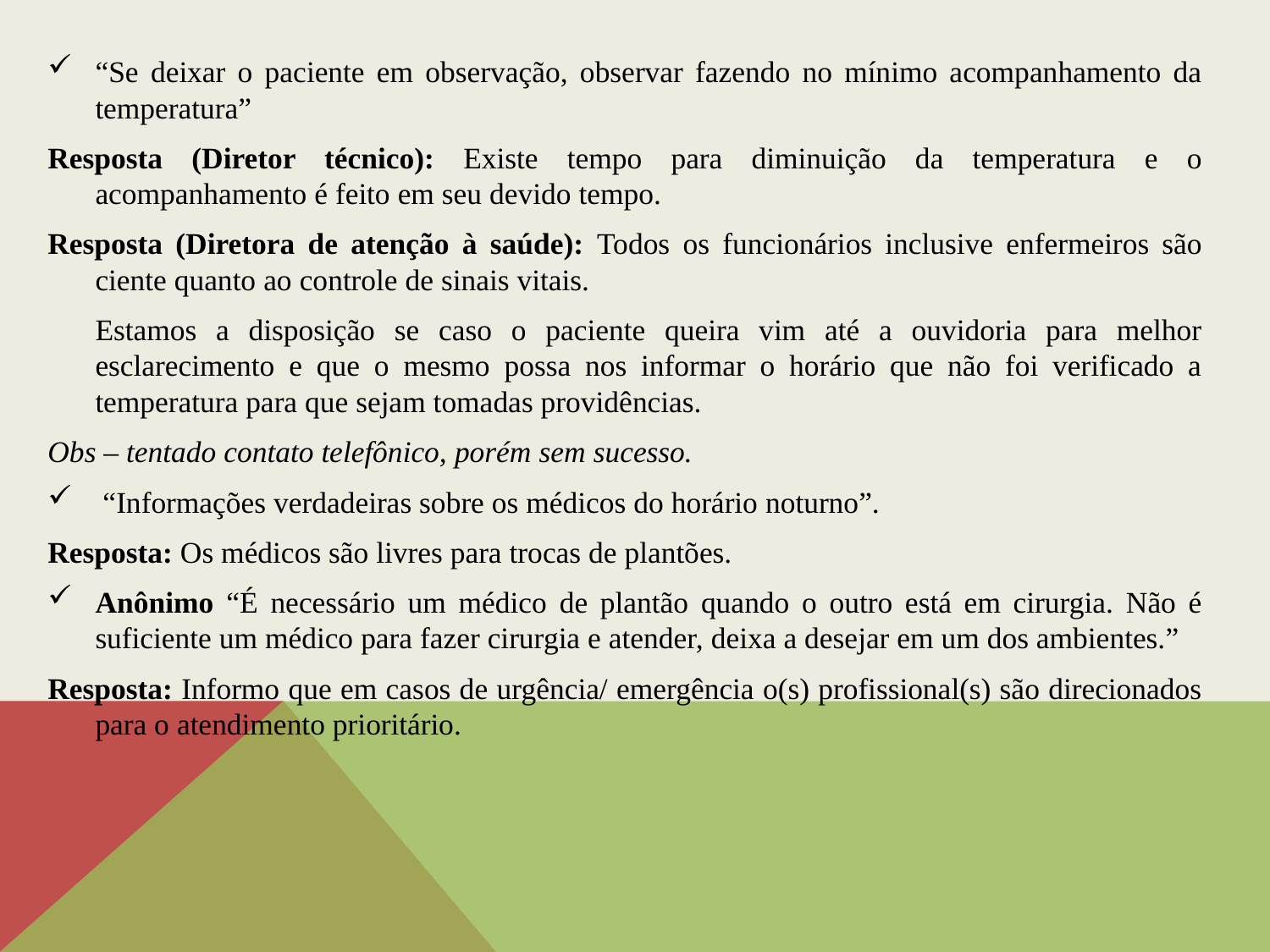

“Se deixar o paciente em observação, observar fazendo no mínimo acompanhamento da temperatura”
Resposta (Diretor técnico): Existe tempo para diminuição da temperatura e o acompanhamento é feito em seu devido tempo.
Resposta (Diretora de atenção à saúde): Todos os funcionários inclusive enfermeiros são ciente quanto ao controle de sinais vitais.
	Estamos a disposição se caso o paciente queira vim até a ouvidoria para melhor esclarecimento e que o mesmo possa nos informar o horário que não foi verificado a temperatura para que sejam tomadas providências.
Obs – tentado contato telefônico, porém sem sucesso.
 “Informações verdadeiras sobre os médicos do horário noturno”.
Resposta: Os médicos são livres para trocas de plantões.
Anônimo “É necessário um médico de plantão quando o outro está em cirurgia. Não é suficiente um médico para fazer cirurgia e atender, deixa a desejar em um dos ambientes.”
Resposta: Informo que em casos de urgência/ emergência o(s) profissional(s) são direcionados para o atendimento prioritário.